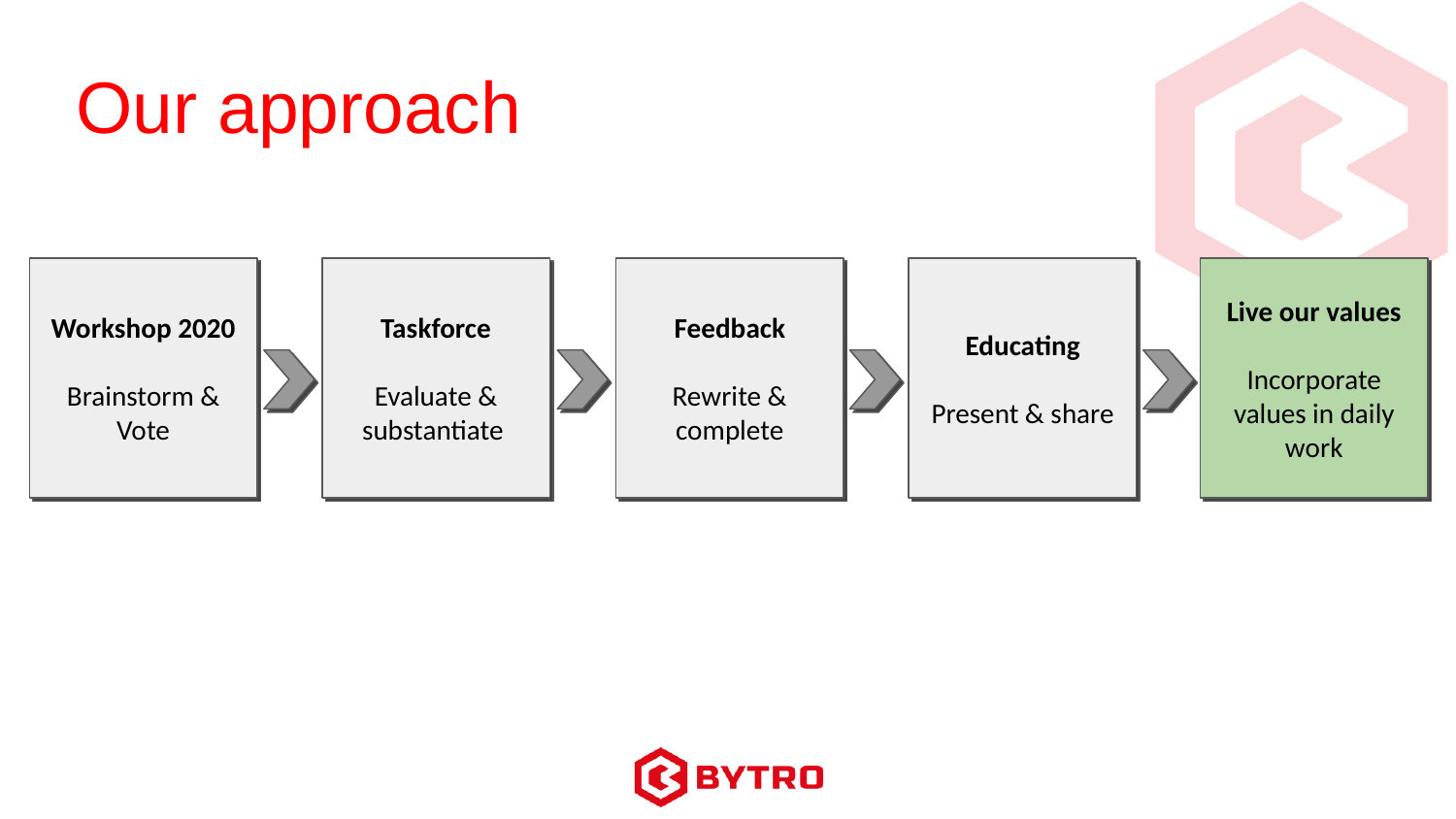

Our approach
Workshop 2020

Brainstorm & Vote
Taskforce

Evaluate & substantiate
Feedback

Rewrite & complete
Educating

Present & share
Live our values

Incorporate values in daily work
Workshop 2020

Brainstorm & Vote
Taskforce

Evaluate & substantiate
Feedback

Rewrite & complete
Educating

Present & share
Live our values

Incorporate values in daily work